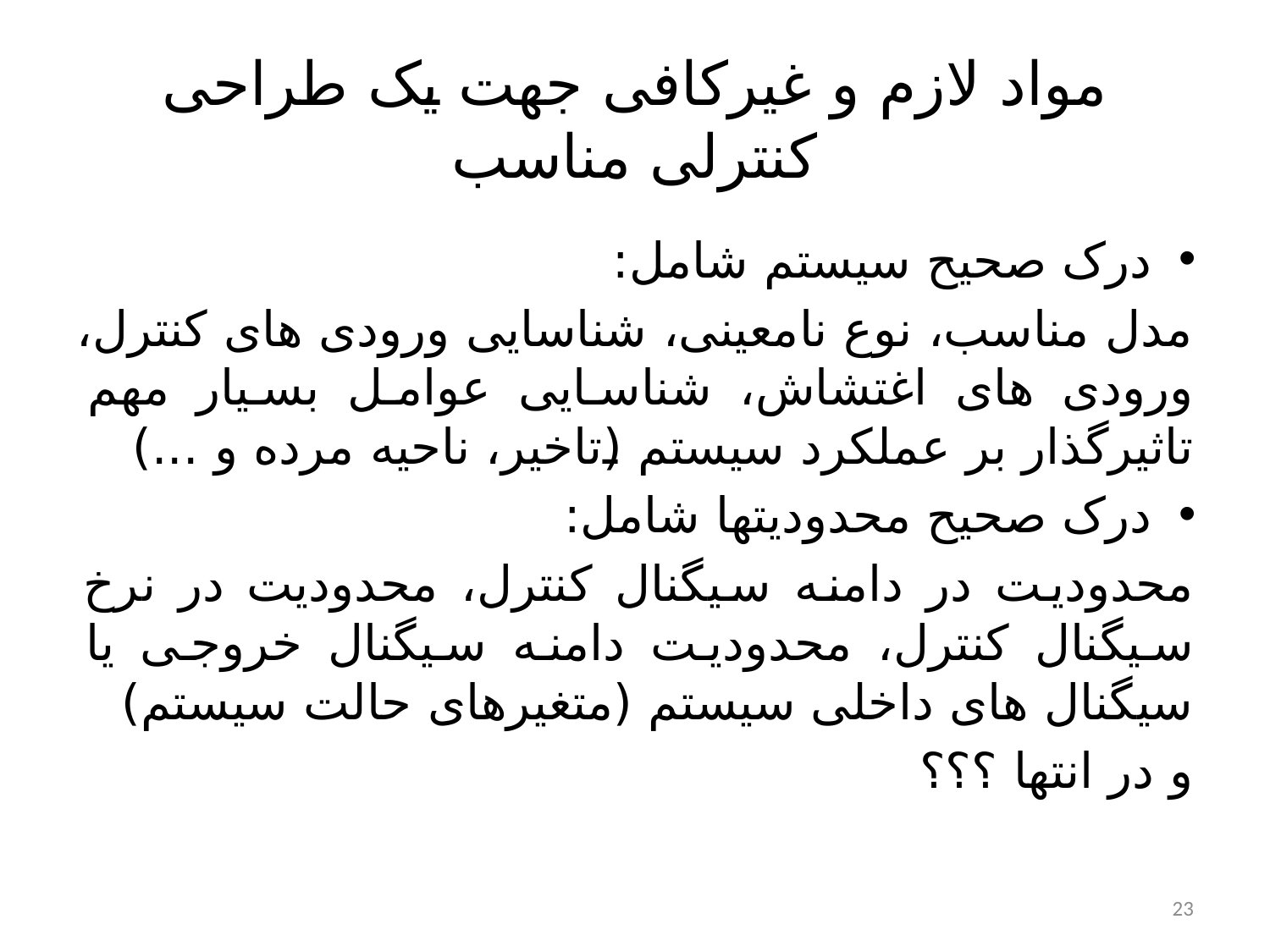

# مواد لازم و غیرکافی جهت یک طراحی کنترلی مناسب
درک صحیح سیستم شامل:
مدل مناسب، نوع نامعینی، شناسایی ورودی های کنترل، ورودی های اغتشاش، شناسایی عوامل بسیار مهم تاثیرگذار بر عملکرد سیستم (تاخیر، ناحیه مرده و ...)
درک صحیح محدودیتها شامل:
محدودیت در دامنه سیگنال کنترل، محدودیت در نرخ سیگنال کنترل، محدودیت دامنه سیگنال خروجی یا سیگنال های داخلی سیستم (متغیرهای حالت سیستم)
و در انتها ؟؟؟
23